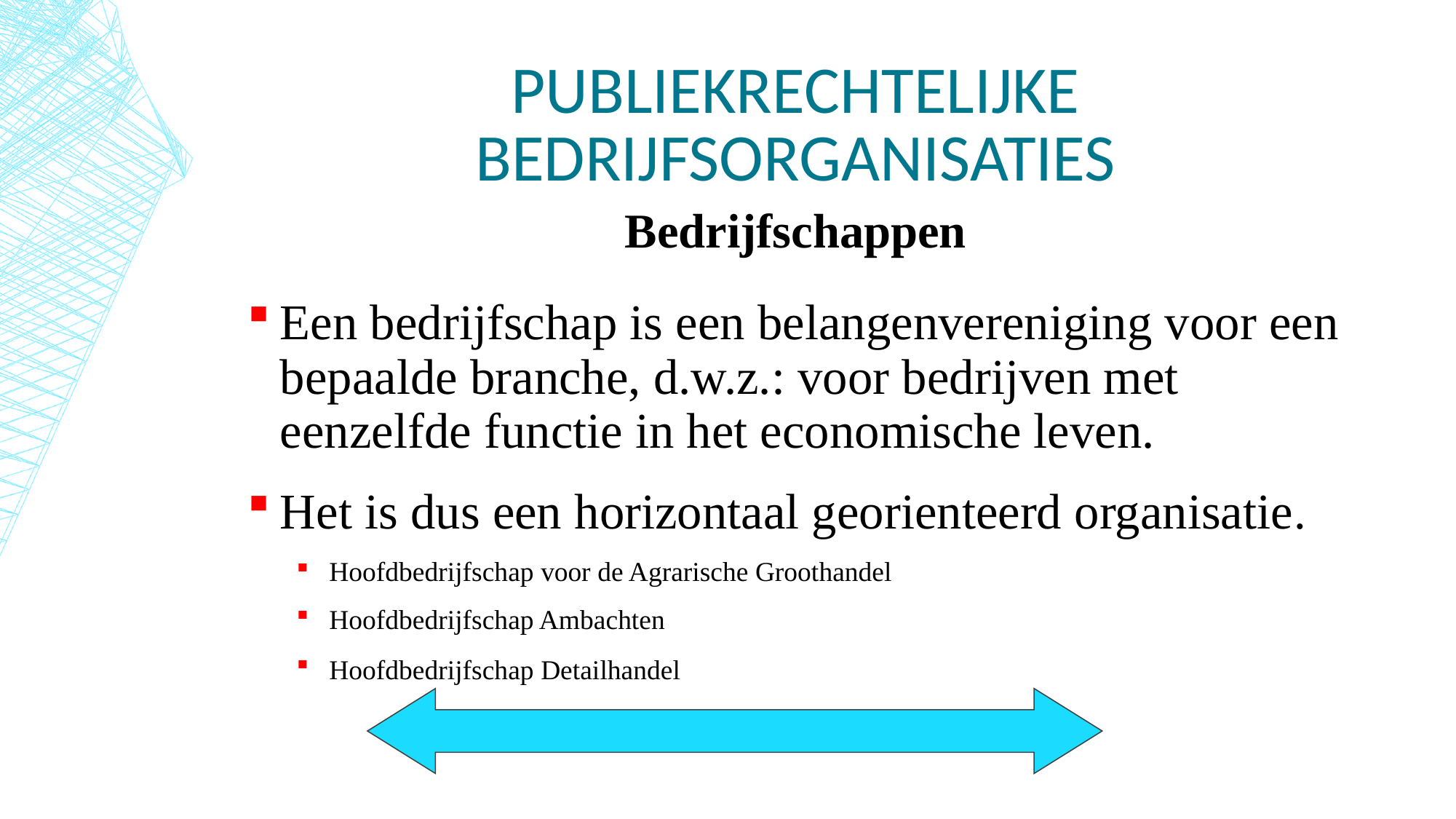

# Publiekrechtelijke bedrijfsorganisaties
Bedrijfschappen
Een bedrijfschap is een belangenvereniging voor een bepaalde branche, d.w.z.: voor bedrijven met eenzelfde functie in het economische leven.
Het is dus een horizontaal georienteerd organisatie.
Hoofdbedrijfschap voor de Agrarische Groothandel
Hoofdbedrijfschap Ambachten
Hoofdbedrijfschap Detailhandel